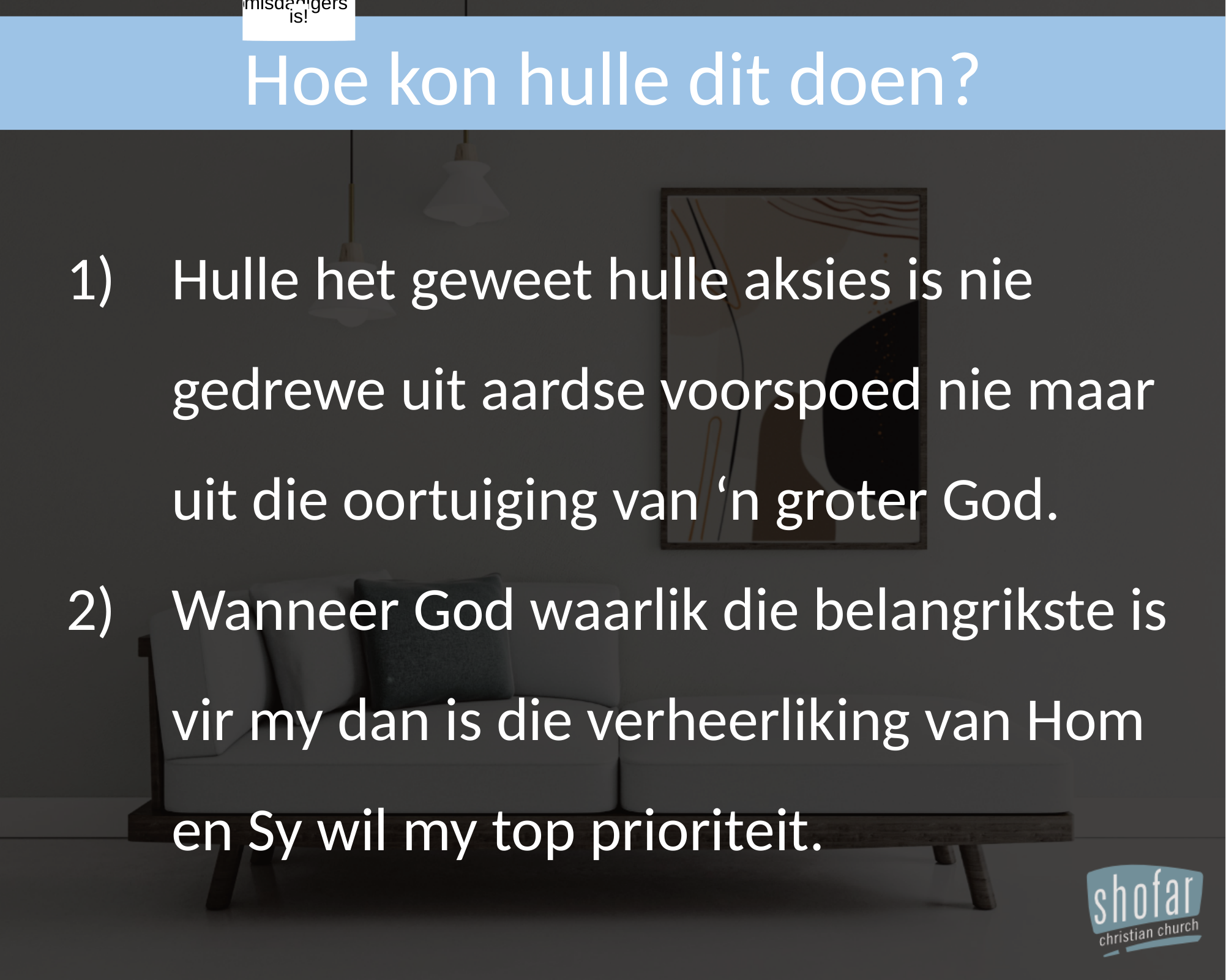

Dink

u

vir

’n

oomblik

in

Paulus

en

Silas

se

situasie

in:

1

Hd

28:31

2

Hd

16:9

4

-

onskuldig

gearresteer;

-

sonder

’n

verhoor

veroordeel;

-

wreed

met

stokke

geslaan;

-

net

so,

met

onversorgde

wonde

en

waarskynlik

sonder

kos,

in

die

binneste

sel

van

die

tronk

gesmyt

;

-

waar

hulle

in

die

stikdonker

sit/l

met

hulle

voete

in

’n

houtblok

vasgeklem

–

asof

hulle

uiters

gevaarlike

misdadigers

is!

Hoe kon hulle dit doen?
Hulle het geweet hulle aksies is nie gedrewe uit aardse voorspoed nie maar uit die oortuiging van ‘n groter God.
Wanneer God waarlik die belangrikste is vir my dan is die verheerliking van Hom en Sy wil my top prioriteit.